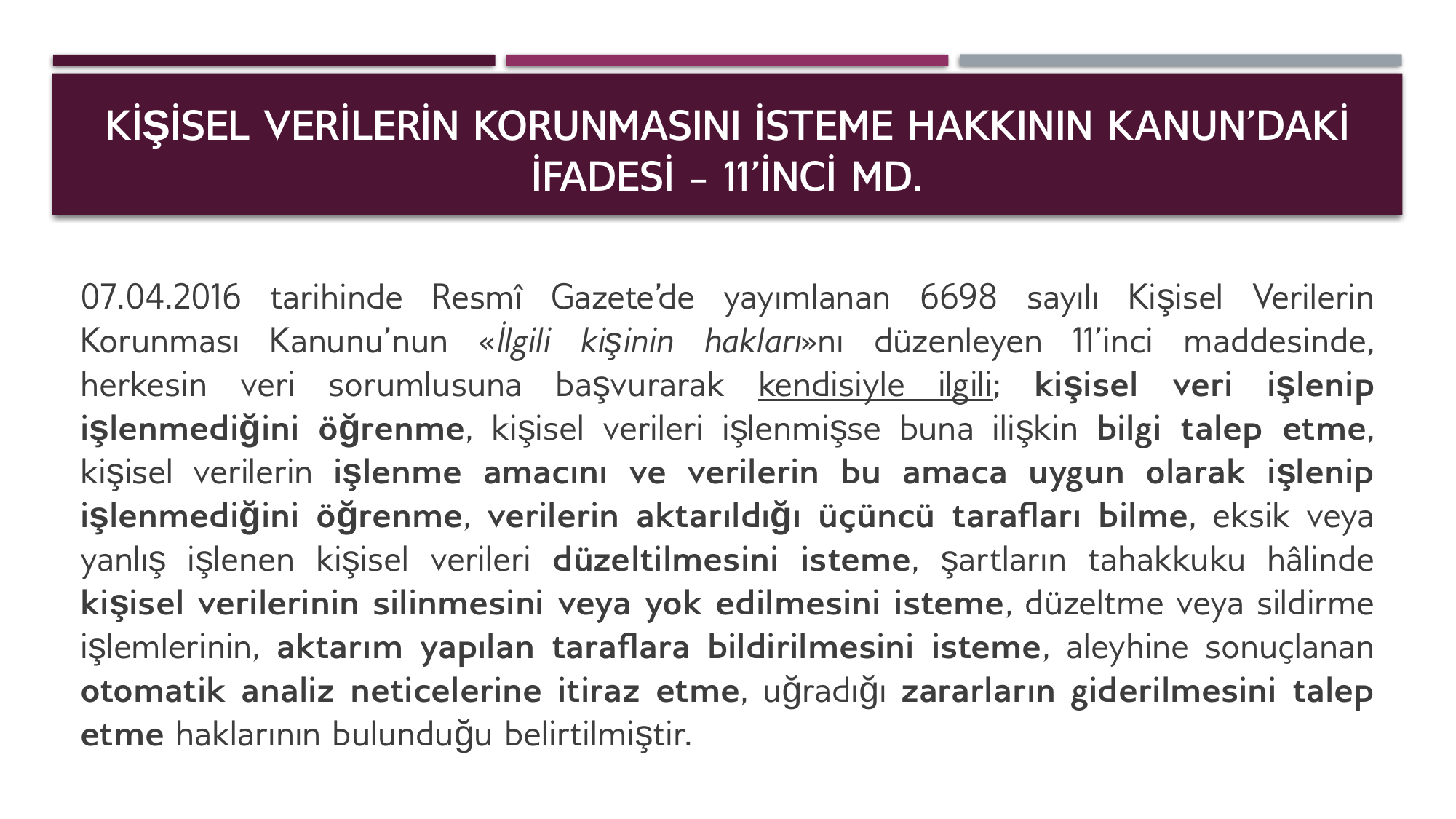

# Kişisel Verilerin Korunmasını İsteme Hakkının Kanun’daki İfadesi – 11’inci Md.

07.04.2016 tarihinde Resmî Gazete’de yayımlanan 6698 sayılı Kişisel Verilerin Korunması Kanunu’nun «İlgili kişinin hakları»nı düzenleyen 11’inci maddesinde, herkesin veri sorumlusuna başvurarak kendisiyle ilgili; kişisel veri işlenip işlenmediğini öğrenme, kişisel verileri işlenmişse buna ilişkin bilgi talep etme, kişisel verilerin işlenme amacını ve verilerin bu amaca uygun olarak işlenip işlenmediğini öğrenme, verilerin aktarıldığı üçüncü tarafları bilme, eksik veya yanlış işlenen kişisel verileri düzeltilmesini isteme, şartların tahakkuku hâlinde kişisel verilerinin silinmesini veya yok edilmesini isteme, düzeltme veya sildirme işlemlerinin, aktarım yapılan taraflara bildirilmesini isteme, aleyhine sonuçlanan otomatik analiz neticelerine itiraz etme, uğradığı zararların giderilmesini talep etme haklarının bulunduğu belirtilmiştir.